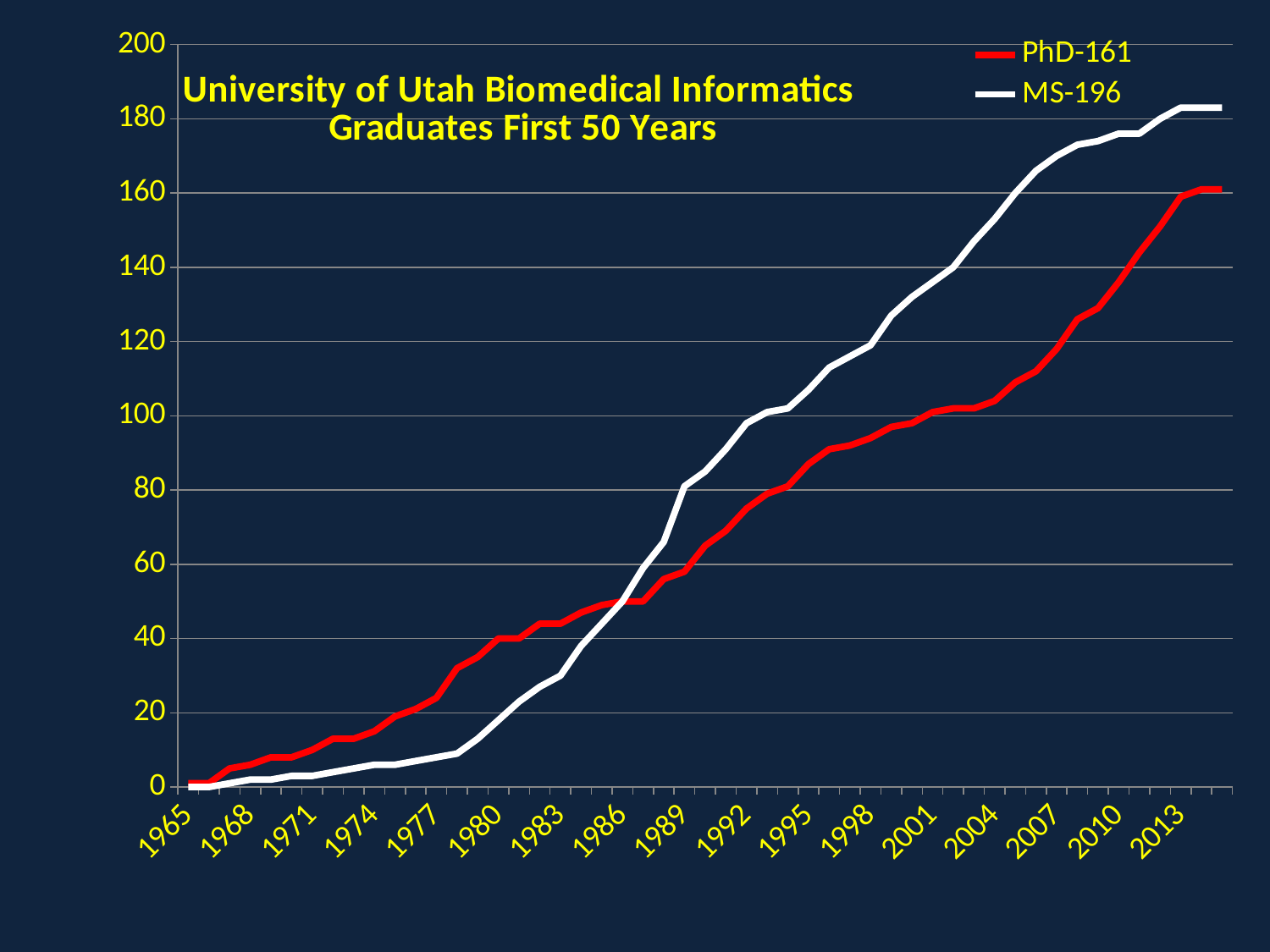

### Chart: University of Utah Biomedical Informatics
 Graduates First 50 Years

| Category | PhD-161 | MS-196 |
|---|---|---|
| 1965 | 1.0 | 0.0 |
| 1966 | 1.0 | 0.0 |
| 1967 | 5.0 | 1.0 |
| 1968 | 6.0 | 2.0 |
| 1969 | 8.0 | 2.0 |
| 1970 | 8.0 | 3.0 |
| 1971 | 10.0 | 3.0 |
| 1972 | 13.0 | 4.0 |
| 1973 | 13.0 | 5.0 |
| 1974 | 15.0 | 6.0 |
| 1975 | 19.0 | 6.0 |
| 1976 | 21.0 | 7.0 |
| 1977 | 24.0 | 8.0 |
| 1978 | 32.0 | 9.0 |
| 1979 | 35.0 | 13.0 |
| 1980 | 40.0 | 18.0 |
| 1981 | 40.0 | 23.0 |
| 1982 | 44.0 | 27.0 |
| 1983 | 44.0 | 30.0 |
| 1984 | 47.0 | 38.0 |
| 1985 | 49.0 | 44.0 |
| 1986 | 50.0 | 50.0 |
| 1987 | 50.0 | 59.0 |
| 1988 | 56.0 | 66.0 |
| 1989 | 58.0 | 81.0 |
| 1990 | 65.0 | 85.0 |
| 1991 | 69.0 | 91.0 |
| 1992 | 75.0 | 98.0 |
| 1993 | 79.0 | 101.0 |
| 1994 | 81.0 | 102.0 |
| 1995 | 87.0 | 107.0 |
| 1996 | 91.0 | 113.0 |
| 1997 | 92.0 | 116.0 |
| 1998 | 94.0 | 119.0 |
| 1999 | 97.0 | 127.0 |
| 2000 | 98.0 | 132.0 |
| 2001 | 101.0 | 136.0 |
| 2002 | 102.0 | 140.0 |
| 2003 | 102.0 | 147.0 |
| 2004 | 104.0 | 153.0 |
| 2005 | 109.0 | 160.0 |
| 2006 | 112.0 | 166.0 |
| 2007 | 118.0 | 170.0 |
| 2008 | 126.0 | 173.0 |
| 2009 | 129.0 | 174.0 |
| 2010 | 136.0 | 176.0 |
| 2011 | 144.0 | 176.0 |
| 2012 | 151.0 | 180.0 |
| 2013 | 159.0 | 183.0 |
| 2014 | 161.0 | 183.0 |
| 2015 | 161.0 | 183.0 |
#